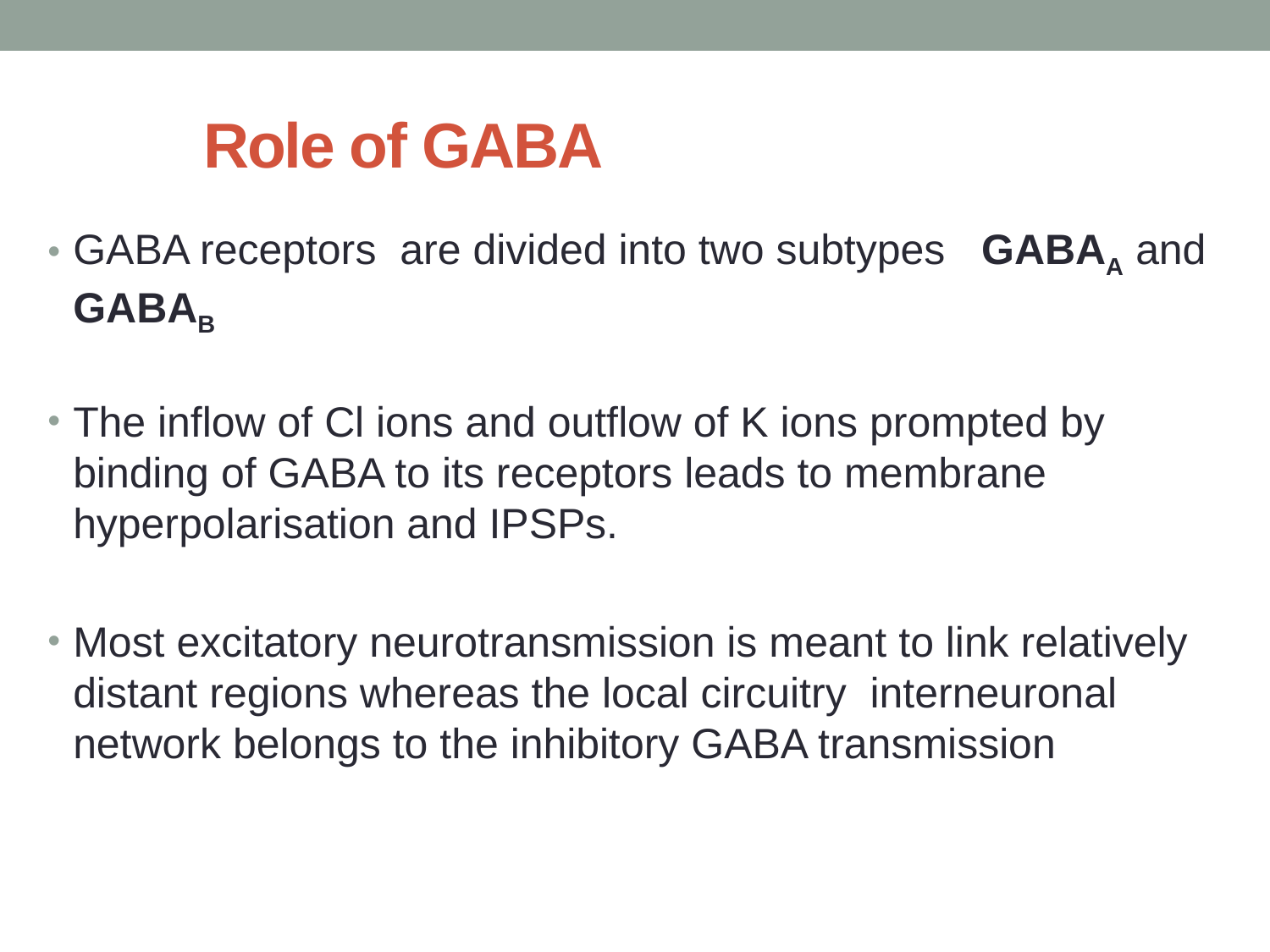

# Role of GABA
GABA receptors  are divided into two subtypes   GABAA and GABAB

The inflow of Cl ions and outflow of K ions prompted by binding of GABA to its receptors leads to membrane hyperpolarisation and IPSPs.

Most excitatory neurotransmission is meant to link relatively distant regions whereas the local circuitry  interneuronal network belongs to the inhibitory GABA transmission